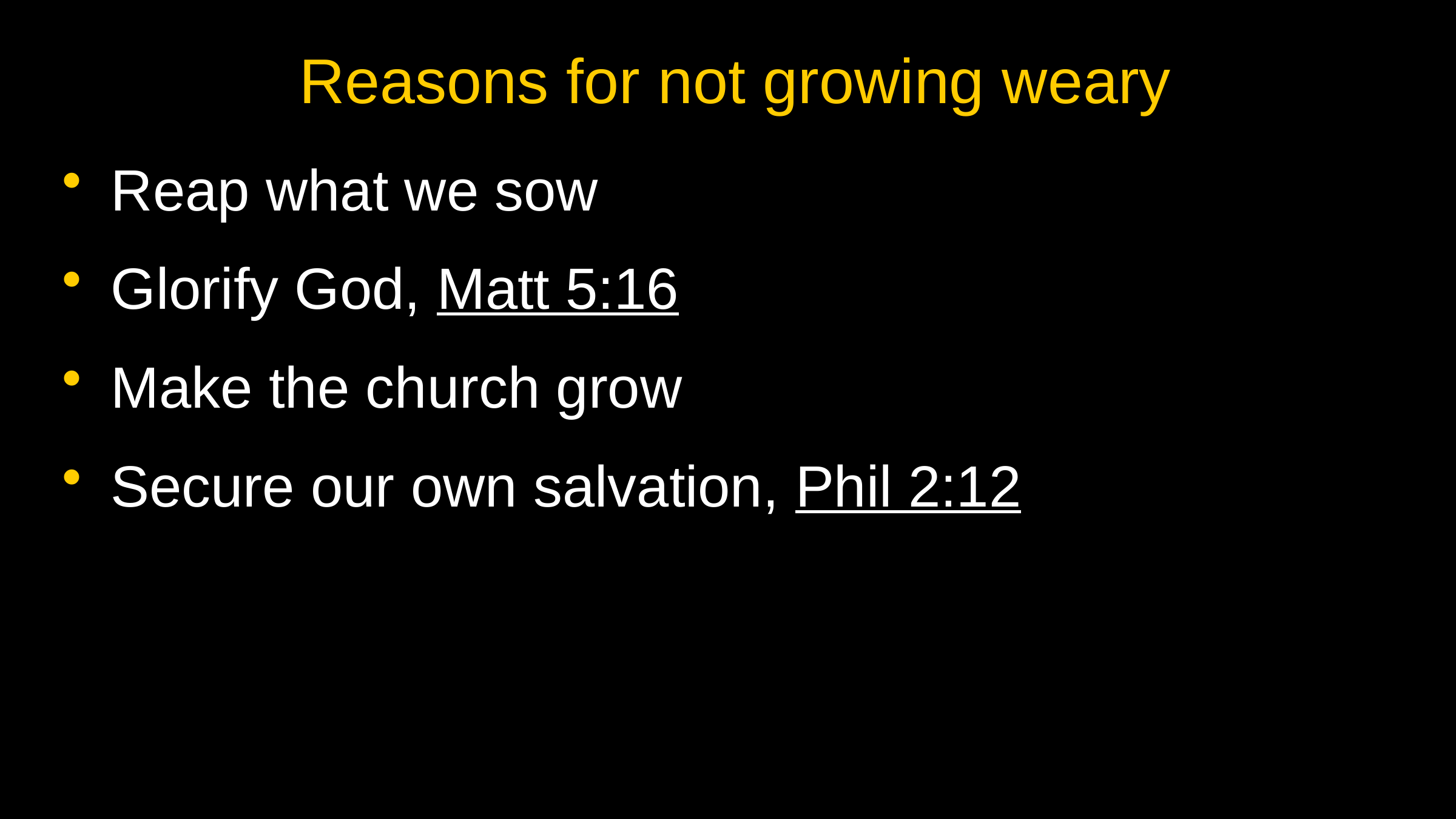

# Reasons for not growing weary
Reap what we sow
Glorify God, Matt 5:16
Make the church grow
Secure our own salvation, Phil 2:12